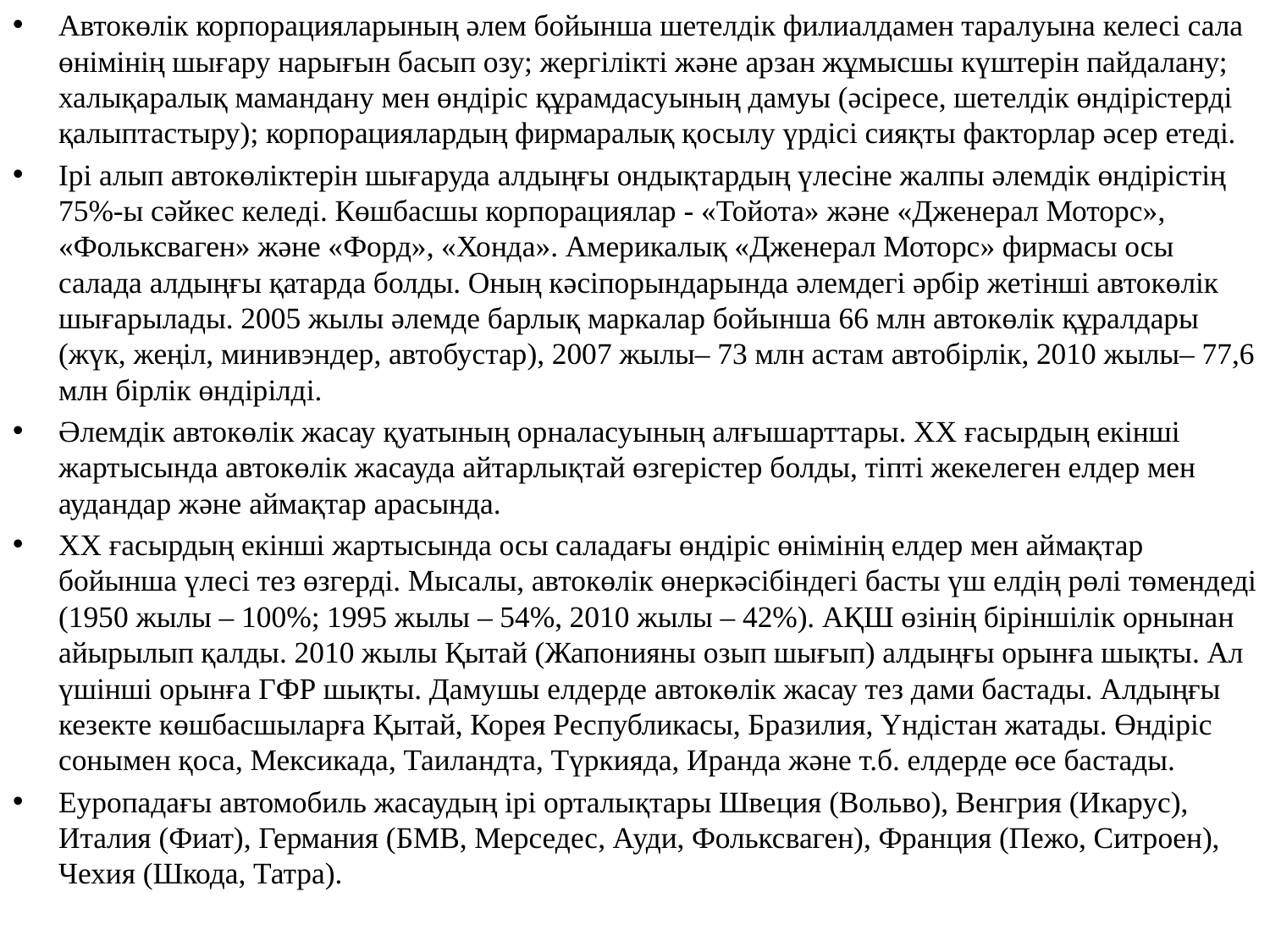

Автокөлік корпорацияларының әлем бойынша шетелдік филиалдамен таралуына келесі сала өнімінің шығару нарығын басып озу; жергілікті және арзан жұмысшы күштерін пайдалану; халықаралық мамандану мен өндіріс құрамдасуының дамуы (әсіресе, шетелдік өндірістерді қалыптастыру); корпорациялардың фирмаралық қосылу үрдісі сияқты факторлар әсер етеді.
Ірі алып автокөліктерін шығаруда алдыңғы ондықтардың үлесіне жалпы әлемдік өндірістің 75%-ы сәйкес келеді. Көшбасшы корпорациялар - «Тойота» және «Дженерал Моторс», «Фольксваген» және «Форд», «Хонда». Америкалық «Дженерал Моторс» фирмасы осы салада алдыңғы қатарда болды. Оның кәсіпорындарында әлемдегі әрбір жетінші автокөлік шығарылады. 2005 жылы әлемде барлық маркалар бойынша 66 млн автокөлік құралдары (жүк, жеңіл, минивэндер, автобустар), 2007 жылы– 73 млн астам автобірлік, 2010 жылы– 77,6 млн бірлік өндірілді.
Әлемдік автокөлік жасау қуатының орналасуының алғышарттары. XX ғасырдың екінші жартысында автокөлік жасауда айтарлықтай өзгерістер болды, тіпті жекелеген елдер мен аудандар және аймақтар арасында.
XX ғасырдың екінші жартысында осы саладағы өндіріс өнімінің елдер мен аймақтар бойынша үлесі тез өзгерді. Мысалы, автокөлік өнеркәсібіндегі басты үш елдің рөлі төмендеді (1950 жылы – 100%; 1995 жылы – 54%, 2010 жылы – 42%). АҚШ өзінің біріншілік орнынан айырылып қалды. 2010 жылы Қытай (Жапонияны озып шығып) алдыңғы орынға шықты. Ал үшінші орынға ГФР шықты. Дамушы елдерде автокөлік жасау тез дами бастады. Алдыңғы кезекте көшбасшыларға Қытай, Корея Республикасы, Бразилия, Үндістан жатады. Өндіріс сонымен қоса, Мексикада, Таиландта, Түркияда, Иранда және т.б. елдерде өсе бастады.
Еуропадағы автомобиль жасаудың ірі орталықтары Швеция (Вольво), Венгрия (Икарус), Италия (Фиат), Германия (БМВ, Мерседес, Ауди, Фольксваген), Франция (Пежо, Ситроен), Чехия (Шкода, Татра).